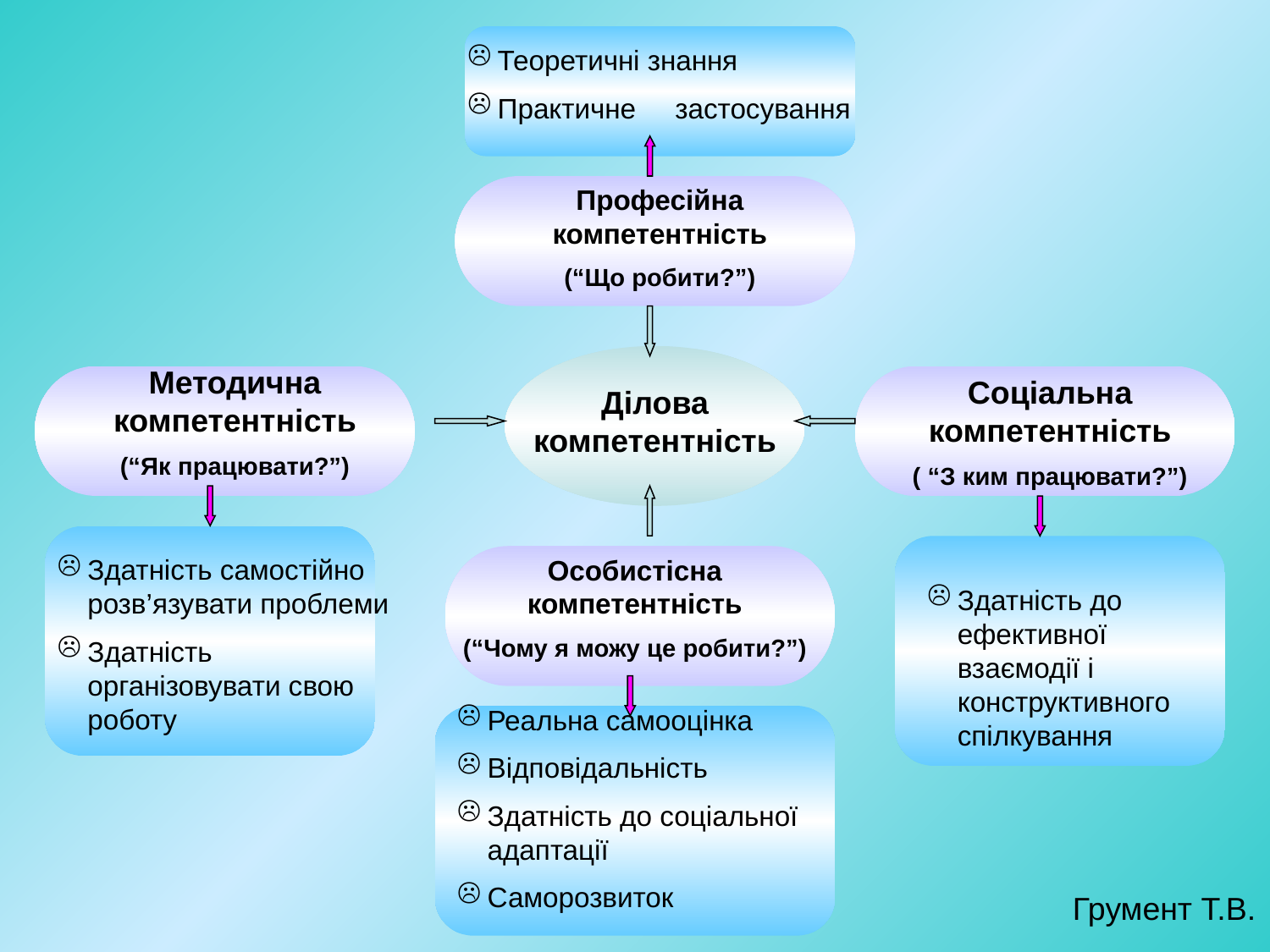

Теоретичні знання
Практичне     застосування

Професійна компетентність
(“Що робити?”)

Методична компетентність
(“Як працювати?”)

Соціальна компетентність
( “З ким працювати?”)
Ділова компетентність

Здатність самостійно розв’язувати проблеми
Здатність організовувати свою роботу
Особистісна компетентність
(“Чому я можу це робити?”)

Здатність до ефективної взаємодії і конструктивного спілкування

Реальна самооцінка
Відповідальність
Здатність до соціальної адаптації
Саморозвиток

Грумент Т.В.